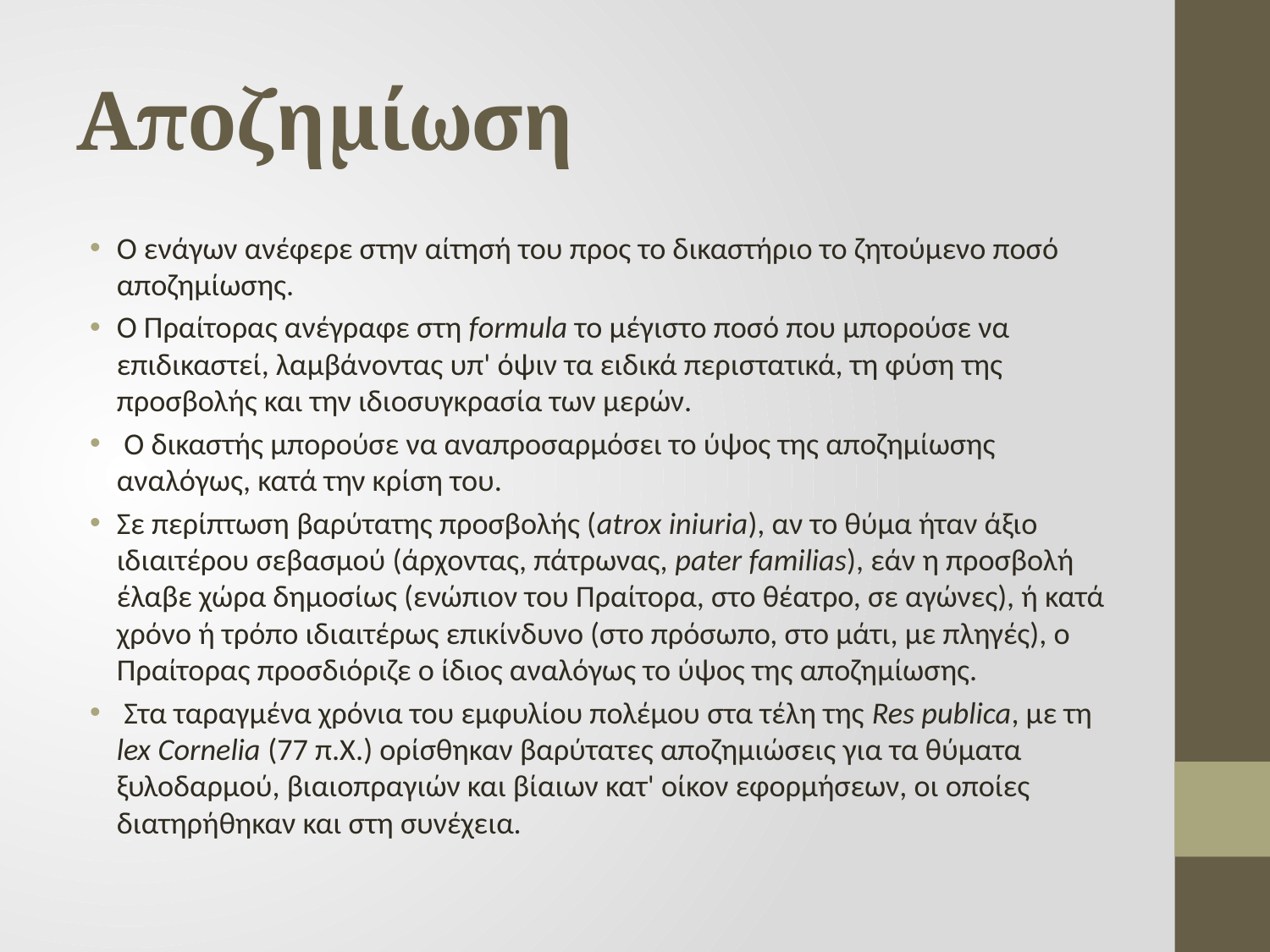

# Αποζημίωση
Ο ενάγων ανέφερε στην αίτησή του προς το δικαστήριο το ζητούμενο ποσό αποζημίωσης.
Ο Πραίτορας ανέγραφε στη fοrmula το μέγιστο ποσό που μπορούσε να επιδικαστεί, λαμβάνοντας υπ' όψιν τα ειδικά περιστατικά, τη φύση της προσβολής και την ιδιοσυγκρασία των μερών.
 Ο δικαστής μπορούσε να αναπροσαρμόσει το ύψος της αποζημίωσης αναλόγως, κατά την κρίση του.
Σε περίπτωση βαρύτατης προσβολής (atrox iniuria), αν το θύμα ήταν άξιο ιδιαιτέρου σεβασμού (άρχοντας, πάτρωνας, pater familias), εάν η προσβολή έλαβε χώρα δημοσίως (ενώπιον του Πραίτορα, στο θέατρο, σε αγώνες), ή κατά χρόνο ή τρόπο ιδιαιτέρως επικίνδυνο (στο πρόσωπο, στο μάτι, με πληγές), ο Πραίτορας προσδιόριζε ο ίδιος αναλόγως το ύψος της αποζημίωσης.
 Στα ταραγμένα χρόνια του εμφυλίου πολέμου στα τέλη της Res publica, με τη lex Cornelia (77 π.Χ.) ορίσθηκαν βαρύτατες αποζημιώσεις για τα θύματα ξυλοδαρμού, βιαιοπραγιών και βίαιων κατ' οίκον εφορμήσεων, οι οποίες διατηρήθηκαν και στη συνέχεια.